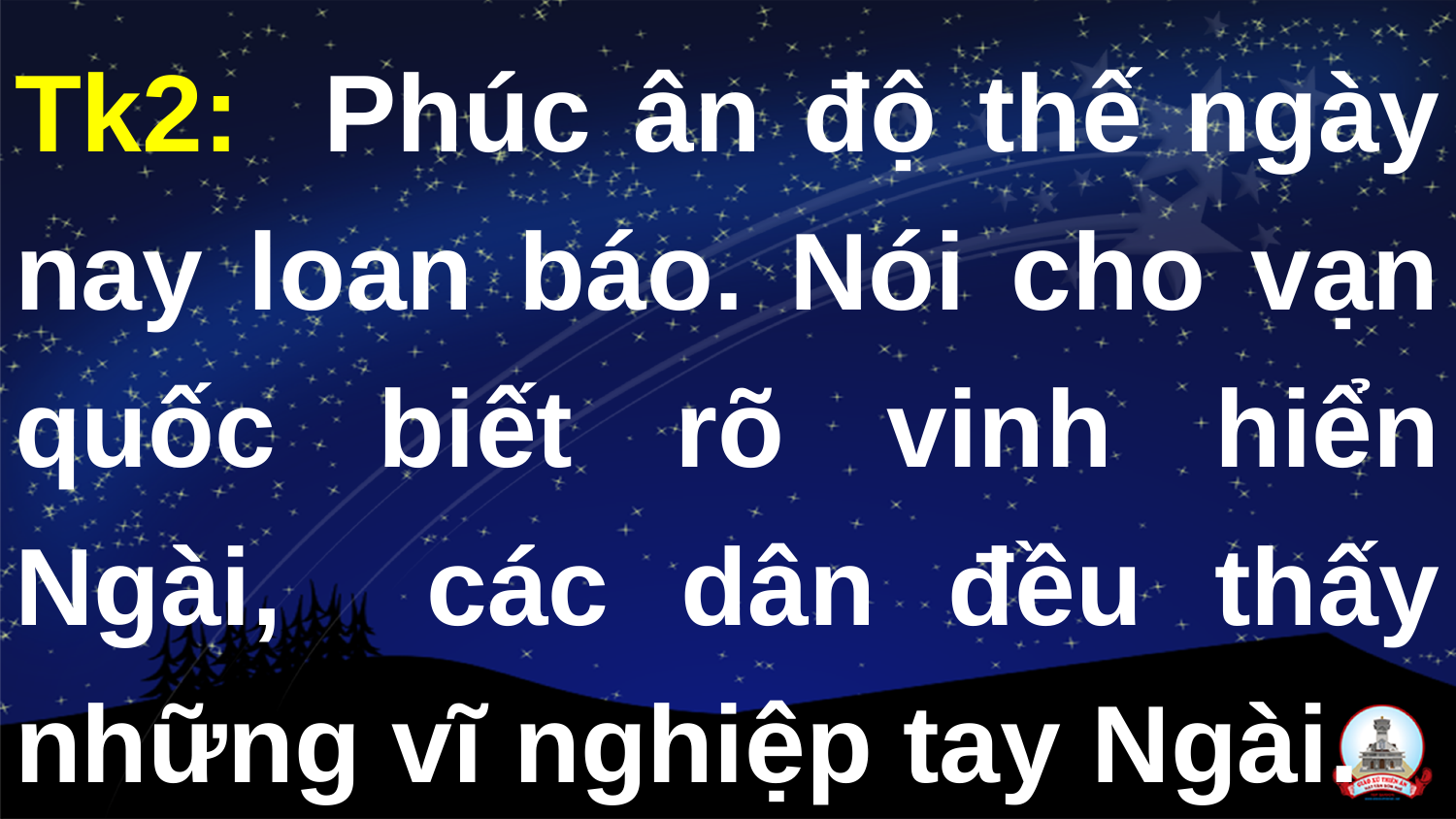

Tk2:  Phúc ân độ thế ngày nay loan báo. Nói cho vạn quốc biết rõ vinh hiển Ngài,  các dân đều thấy những vĩ nghiệp tay Ngài.